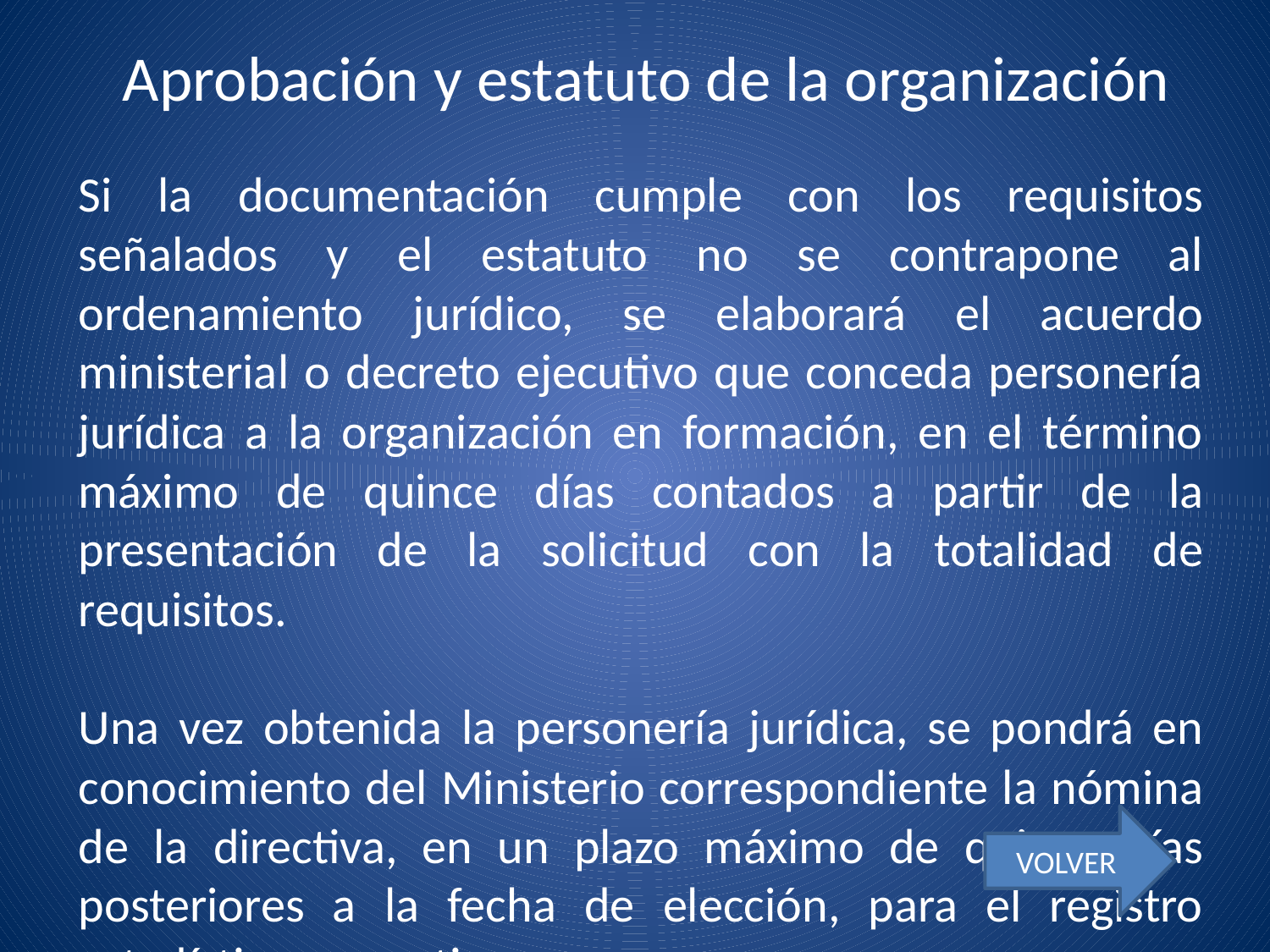

# Aprobación y estatuto de la organización
Si la documentación cumple con los requisitos señalados y el estatuto no se contrapone al ordenamiento jurídico, se elaborará el acuerdo ministerial o decreto ejecutivo que conceda personería jurídica a la organización en formación, en el término máximo de quince días contados a partir de la presentación de la solicitud con la totalidad de requisitos.

Una vez obtenida la personería jurídica, se pondrá en conocimiento del Ministerio correspondiente la nómina de la directiva, en un plazo máximo de quince días posteriores a la fecha de elección, para el registro estadístico respectivo.
VOLVER